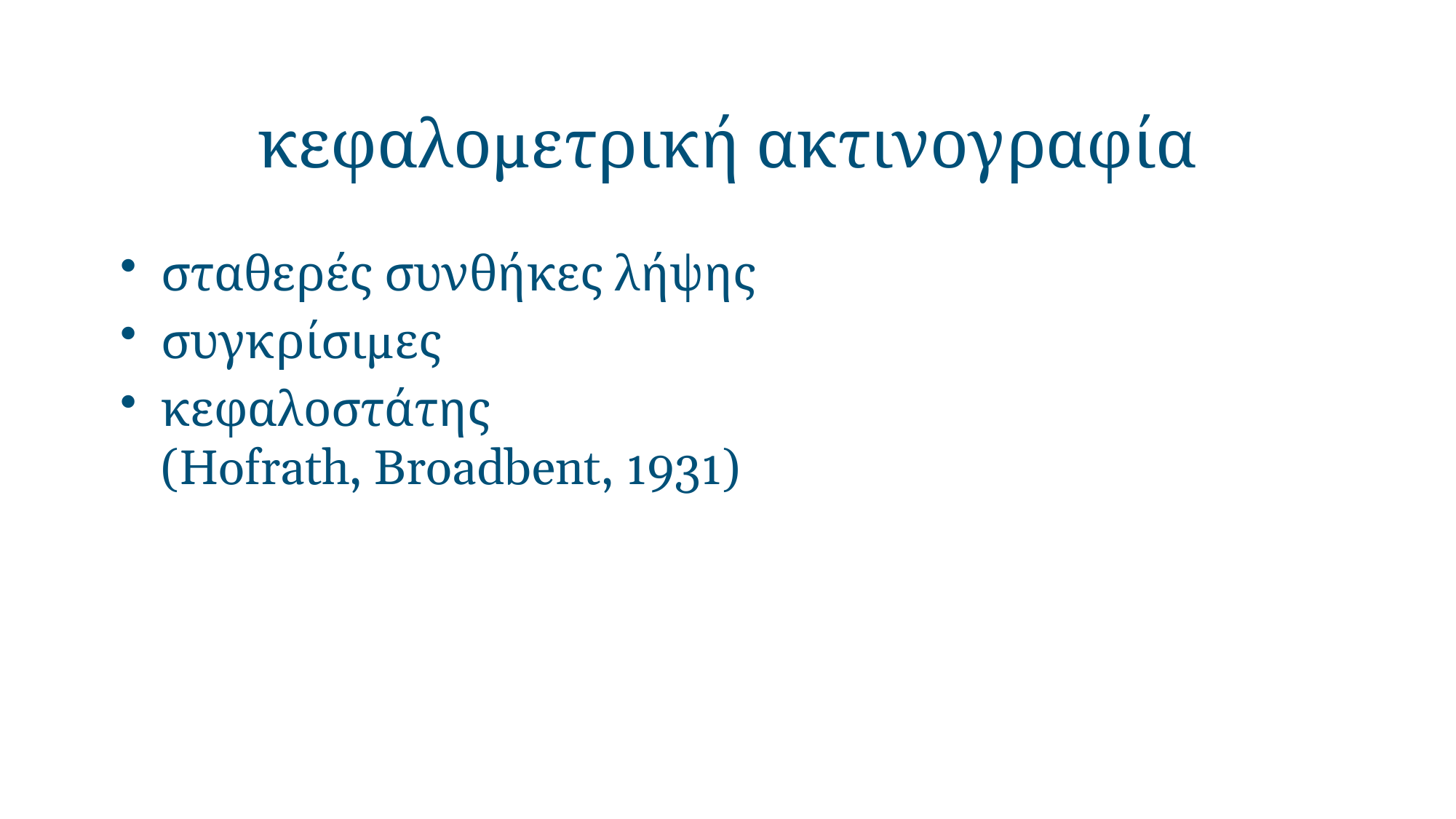

# κεφαλομετρική ακτινογραφία
σταθερές συνθήκες λήψης
συγκρίσιμες
κεφαλοστάτης
(Hofrath, Broadbent, 1931)